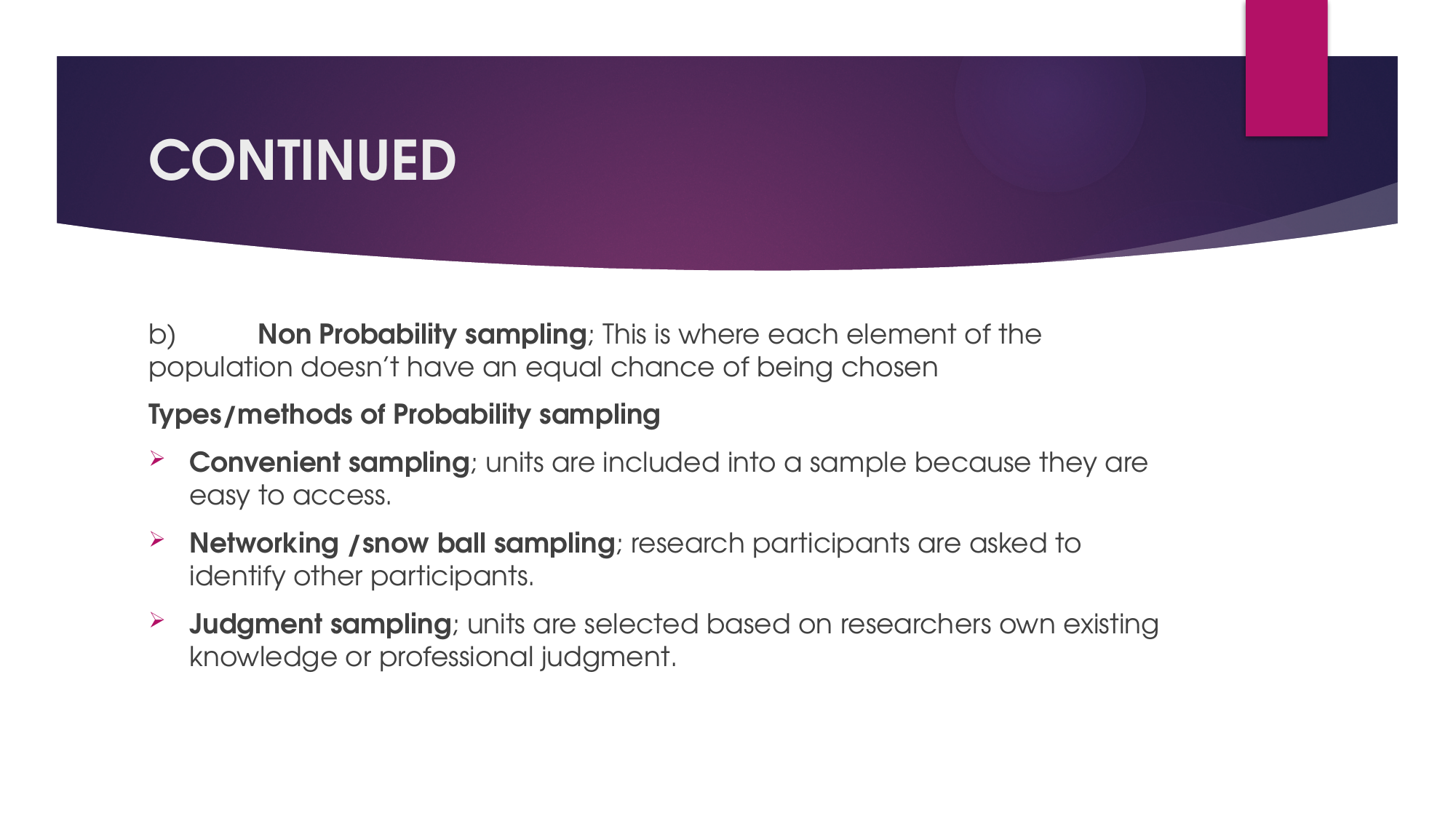

# CONTINUED
b)	Non Probability sampling; This is where each element of the population doesn’t have an equal chance of being chosen
Types/methods of Probability sampling
Convenient sampling; units are included into a sample because they are easy to access.
Networking /snow ball sampling; research participants are asked to identify other participants.
Judgment sampling; units are selected based on researchers own existing knowledge or professional judgment.